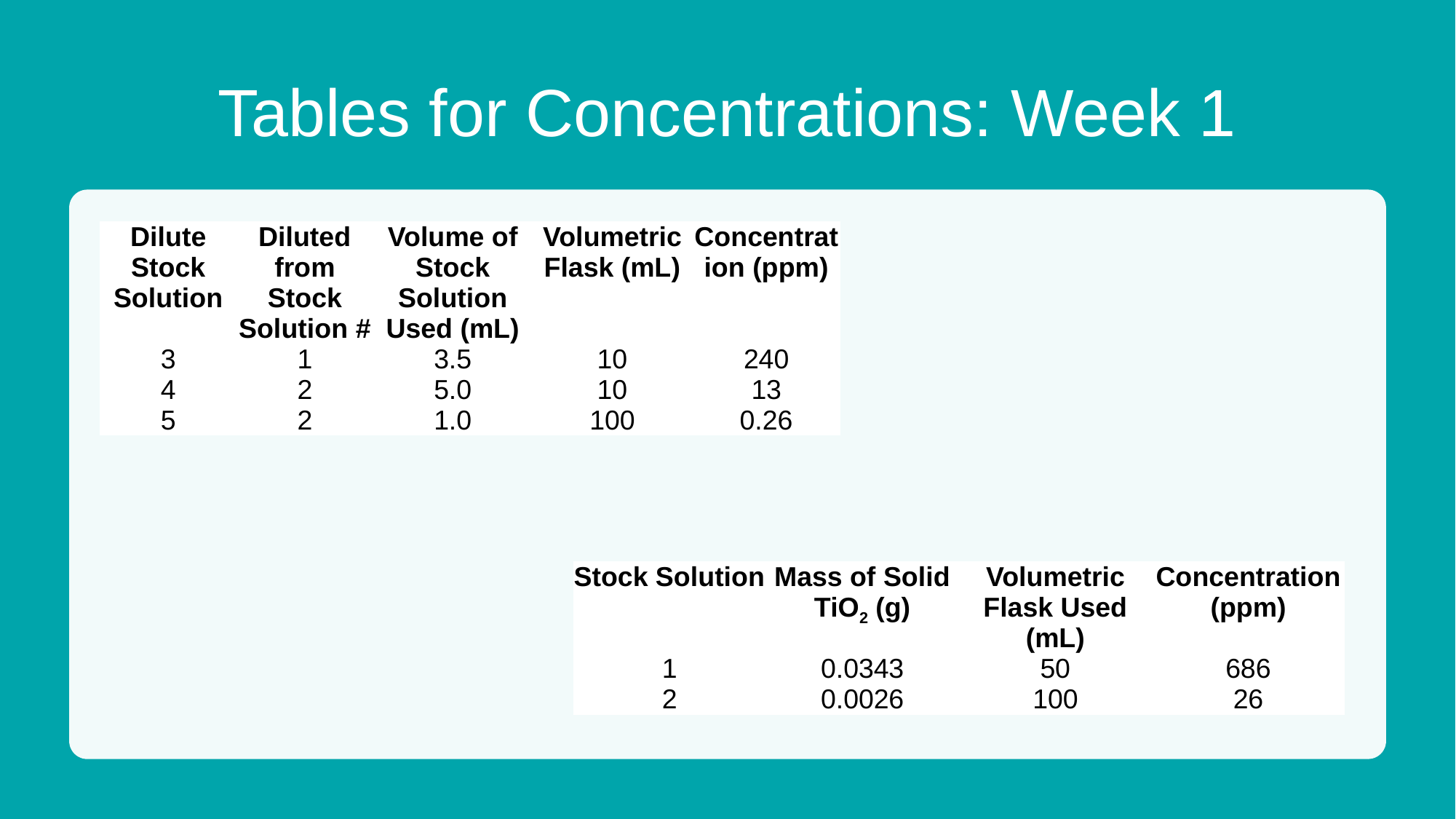

# Tables for Concentrations: Week 1

| Dilute Stock Solution | Diluted from Stock Solution # | Volume of Stock Solution Used (mL) | Volumetric Flask (mL) | Concentration (ppm) |
| --- | --- | --- | --- | --- |
| 3 | 1 | 3.5 | 10 | 240 |
| 4 | 2 | 5.0 | 10 | 13 |
| 5 | 2 | 1.0 | 100 | 0.26 |
| Stock Solution | Mass of Solid TiO2 (g) | Volumetric Flask Used (mL) | Concentration (ppm) |
| --- | --- | --- | --- |
| 1 | 0.0343 | 50 | 686 |
| 2 | 0.0026 | 100 | 26 |